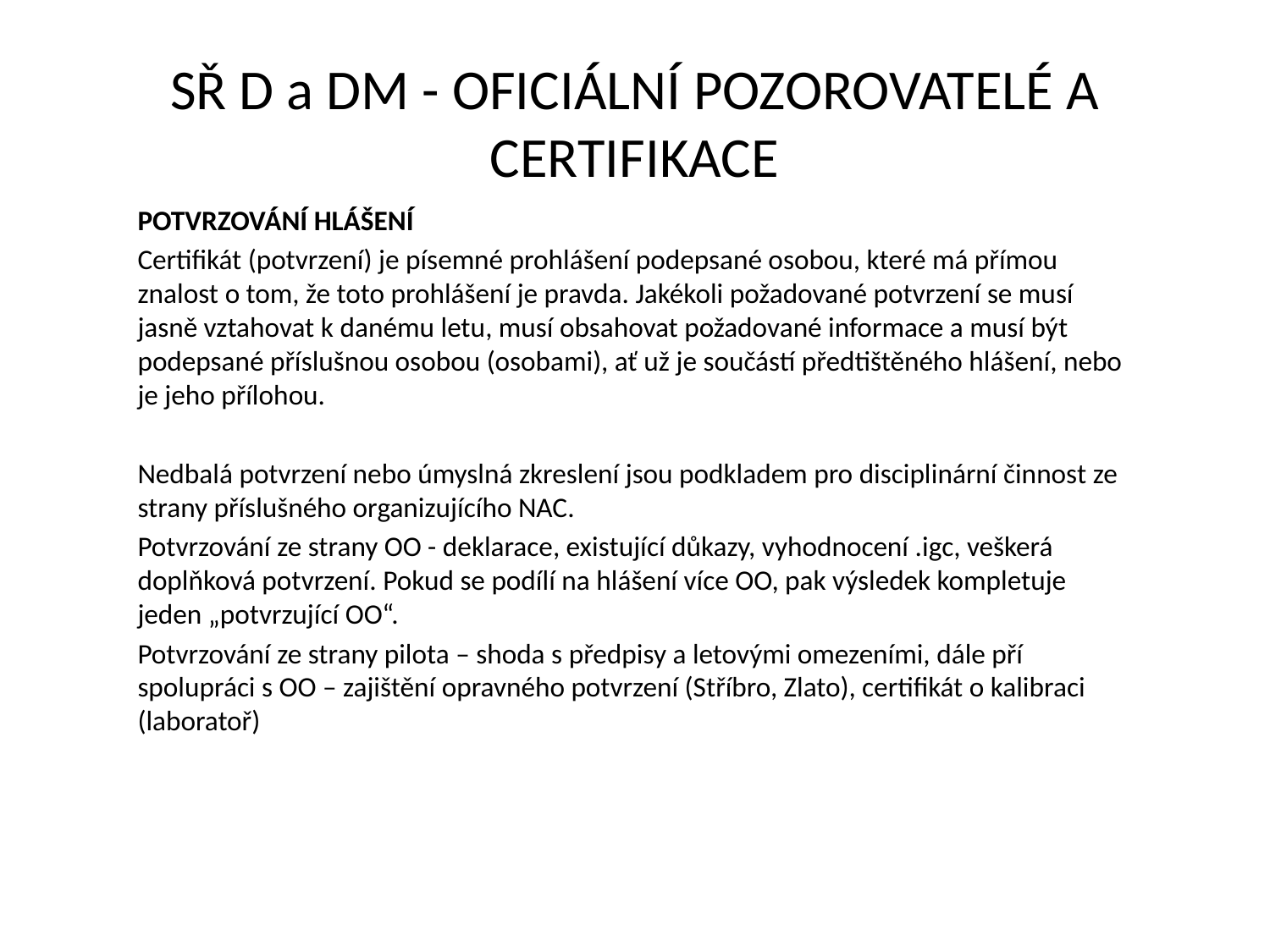

# SŘ D a DM - OFICIÁLNÍ POZOROVATELÉ A CERTIFIKACE
POTVRZOVÁNÍ HLÁŠENÍ
Certifikát (potvrzení) je písemné prohlášení podepsané osobou, které má přímou znalost o tom, že toto prohlášení je pravda. Jakékoli požadované potvrzení se musí jasně vztahovat k danému letu, musí obsahovat požadované informace a musí být podepsané příslušnou osobou (osobami), ať už je součástí předtištěného hlášení, nebo je jeho přílohou.

Nedbalá potvrzení nebo úmyslná zkreslení jsou podkladem pro disciplinární činnost ze strany příslušného organizujícího NAC.
Potvrzování ze strany OO - deklarace, existující důkazy, vyhodnocení .igc, veškerá doplňková potvrzení. Pokud se podílí na hlášení více OO, pak výsledek kompletuje jeden „potvrzující OO“.
Potvrzování ze strany pilota – shoda s předpisy a letovými omezeními, dále pří spolupráci s OO – zajištění opravného potvrzení (Stříbro, Zlato), certifikát o kalibraci (laboratoř)